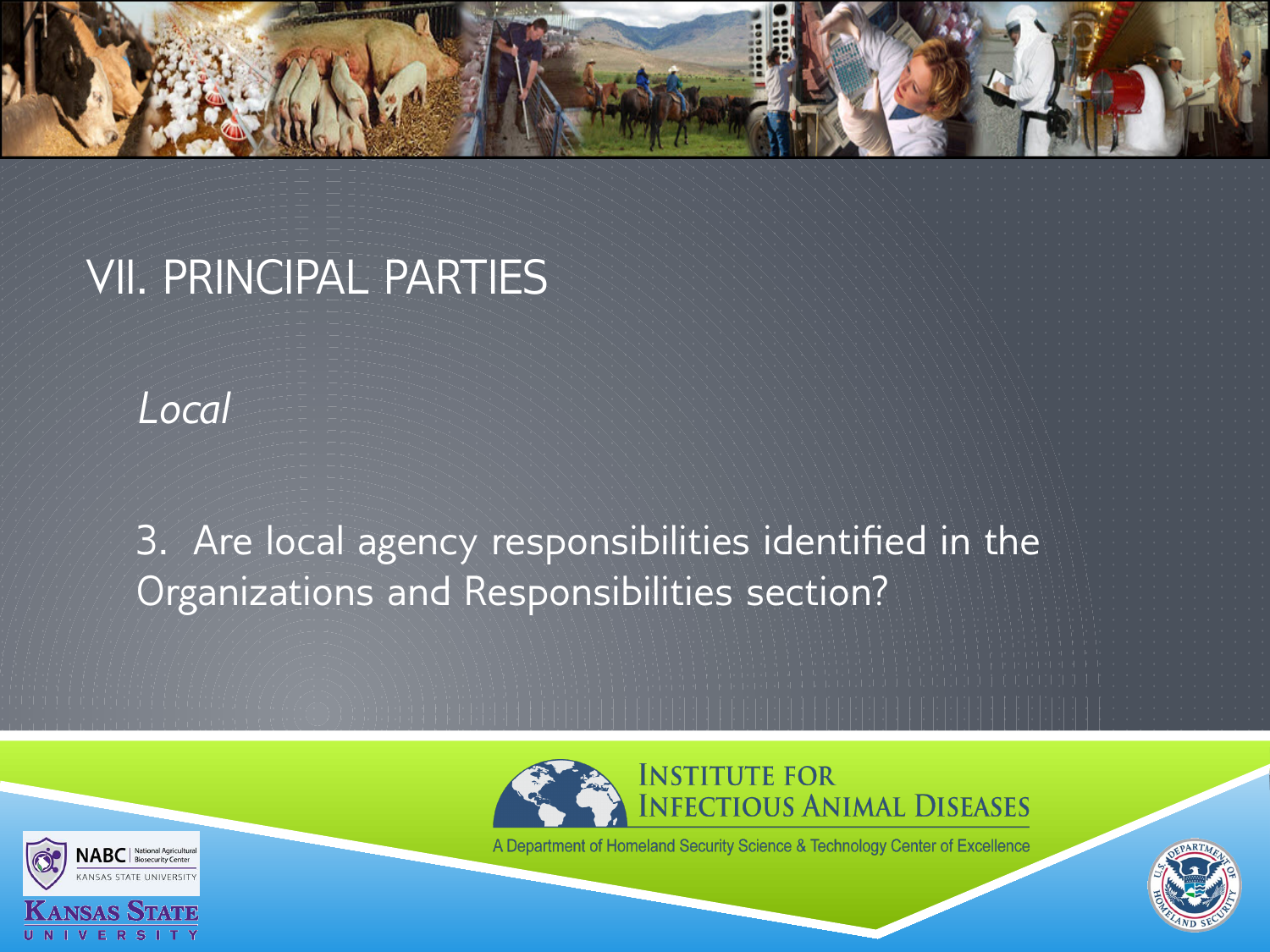

# VII. PRINCIPAL PARTIES
Local

3.  Are local agency responsibilities identified in the Organizations and Responsibilities section?